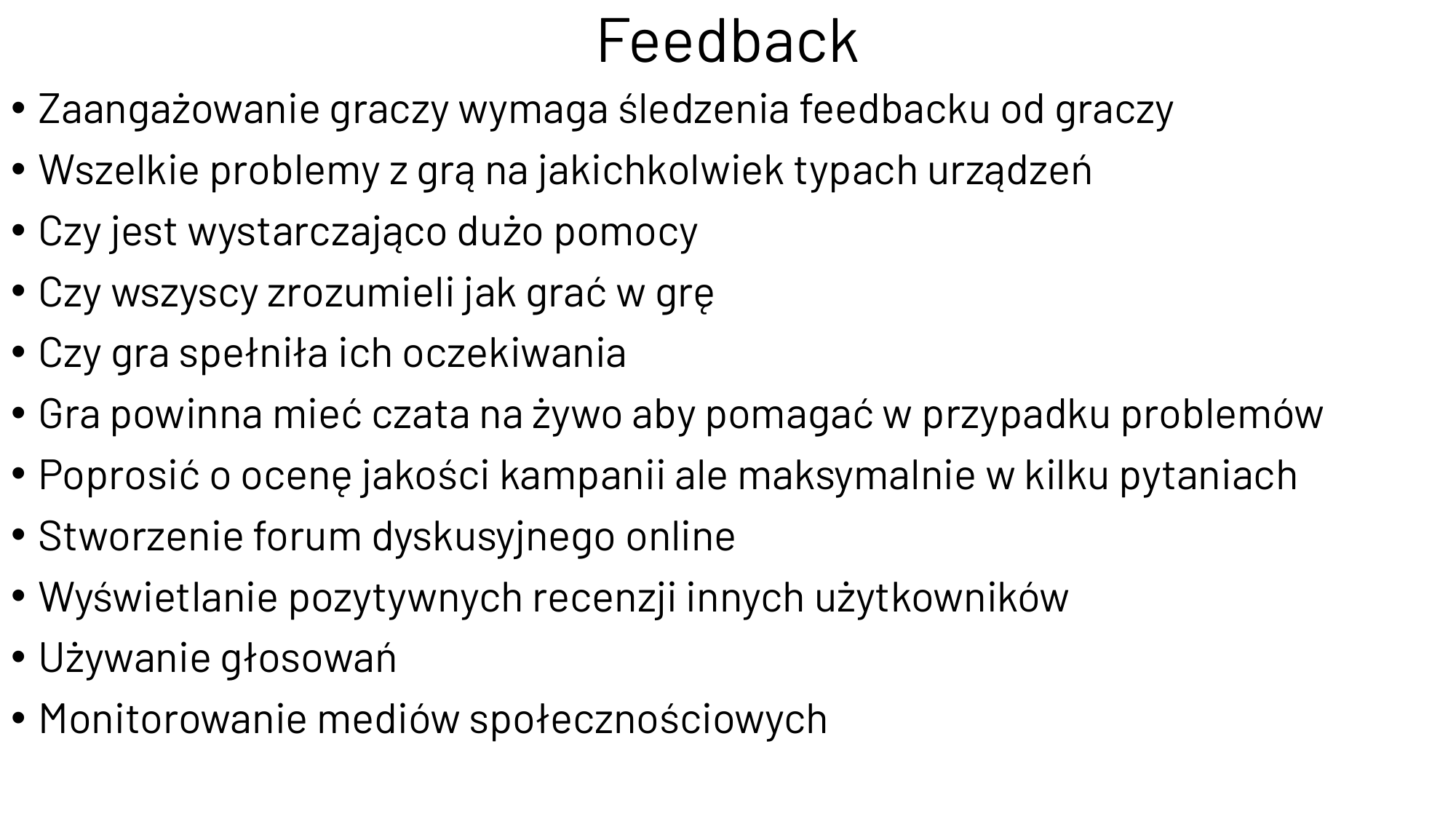

# Feedback
Zaangażowanie graczy wymaga śledzenia feedbacku od graczy
Wszelkie problemy z grą na jakichkolwiek typach urządzeń
Czy jest wystarczająco dużo pomocy
Czy wszyscy zrozumieli jak grać w grę
Czy gra spełniła ich oczekiwania
Gra powinna mieć czata na żywo aby pomagać w przypadku problemów
Poprosić o ocenę jakości kampanii ale maksymalnie w kilku pytaniach
Stworzenie forum dyskusyjnego online
Wyświetlanie pozytywnych recenzji innych użytkowników
Używanie głosowań
Monitorowanie mediów społecznościowych